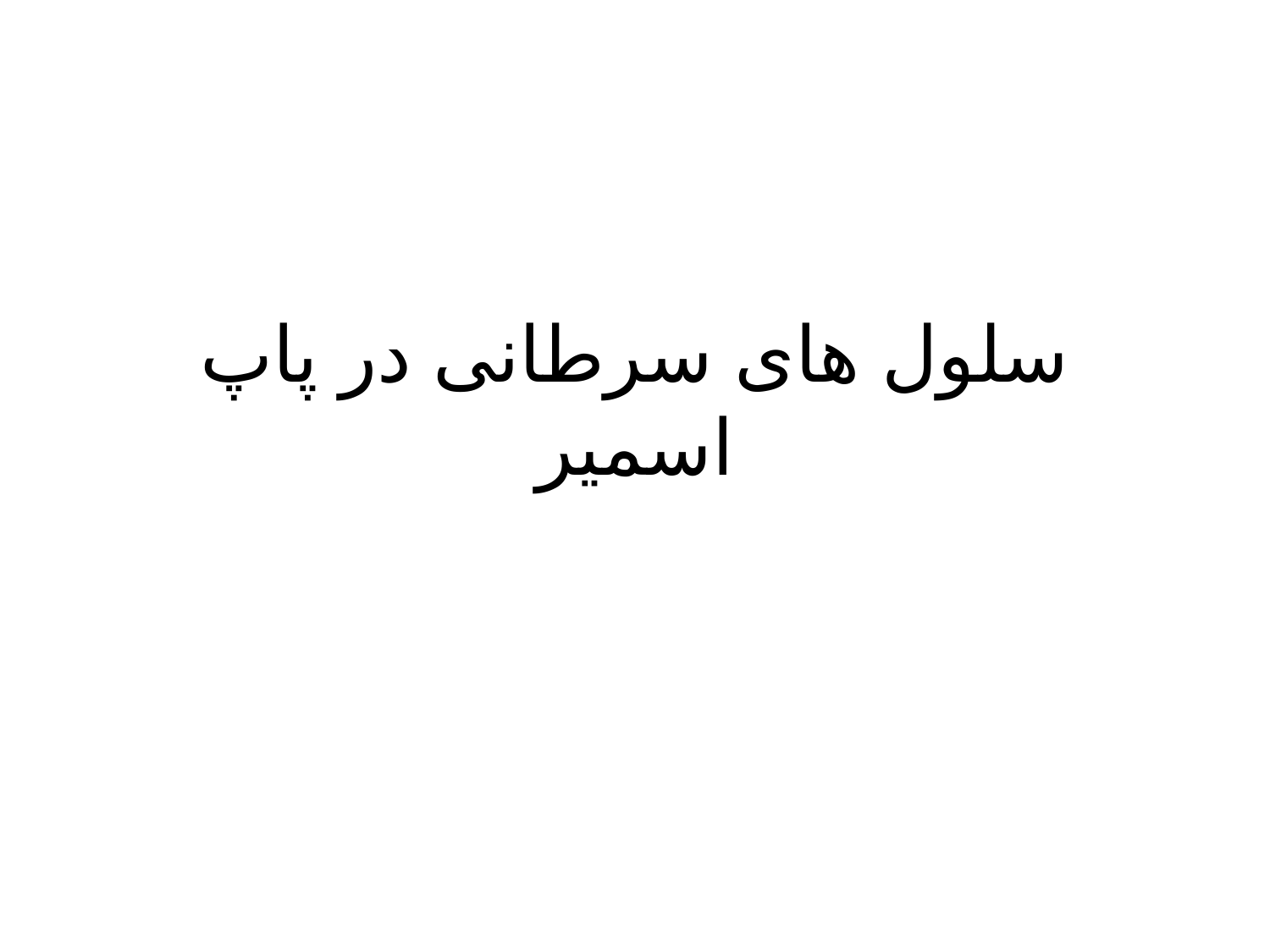

# سلول های سرطانی در پاپ اسمیر